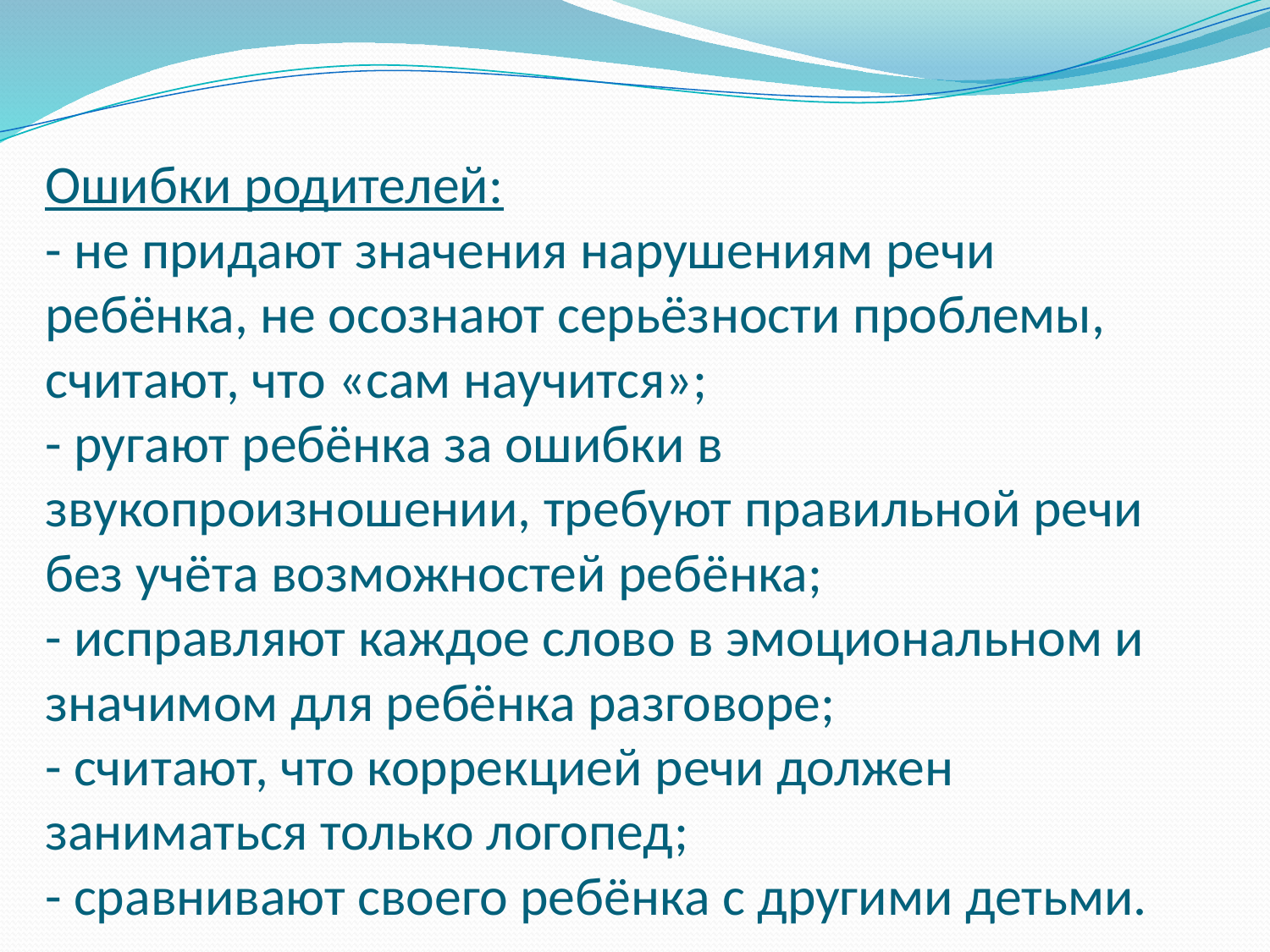

# Ошибки родителей: - не придают значения нарушениям речи ребёнка, не осознают серьёзности проблемы, считают, что «сам научится»; - ругают ребёнка за ошибки в звукопроизношении, требуют правильной речи без учёта возможностей ребёнка; - исправляют каждое слово в эмоциональном и значимом для ребёнка разговоре; - считают, что коррекцией речи должен заниматься только логопед; - сравнивают своего ребёнка с другими детьми.